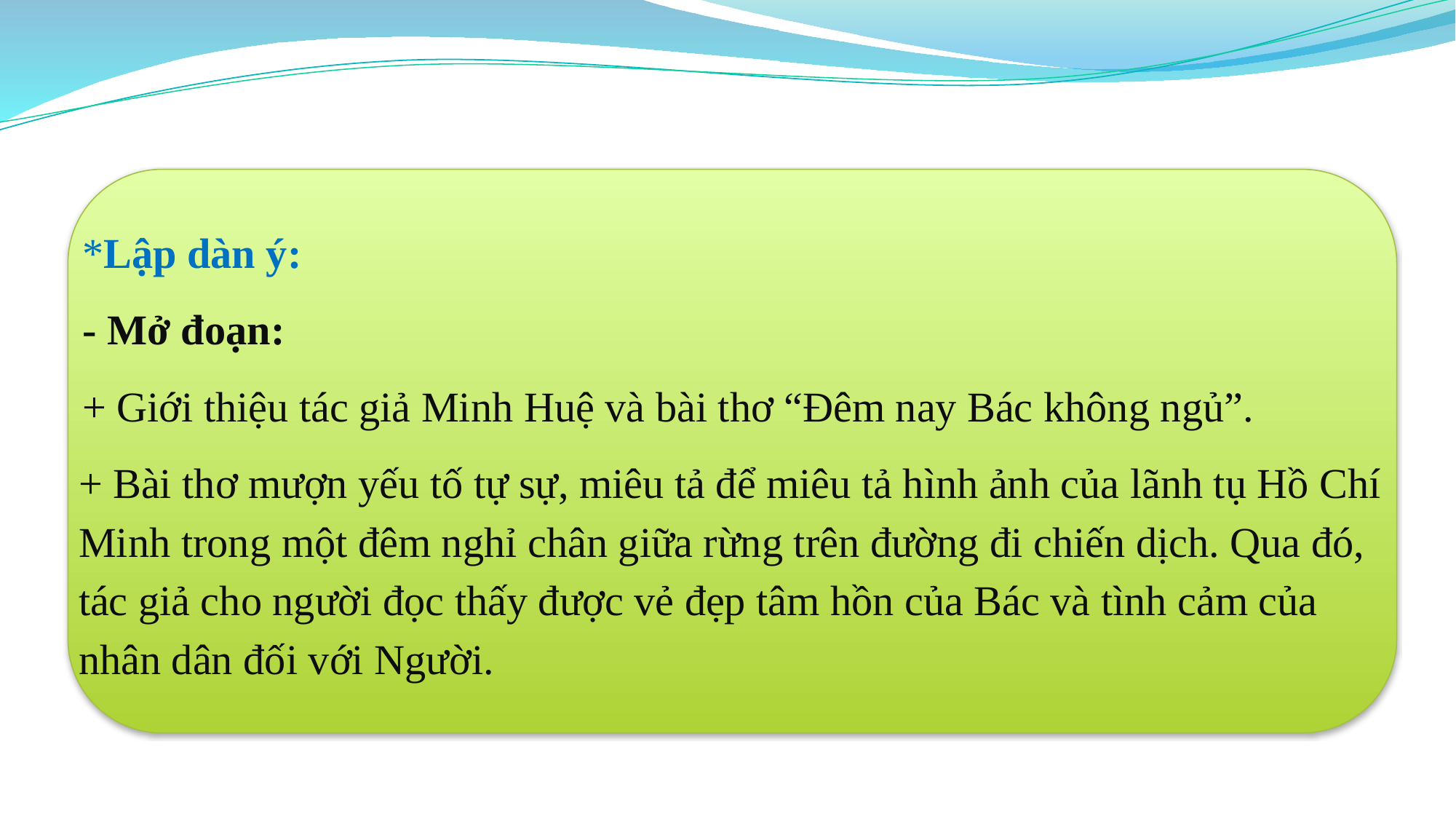

*Lập dàn ý:
- Mở đoạn:
+ Giới thiệu tác giả Minh Huệ và bài thơ “Đêm nay Bác không ngủ”.
+ Bài thơ mượn yếu tố tự sự, miêu tả để miêu tả hình ảnh của lãnh tụ Hồ Chí Minh trong một đêm nghỉ chân giữa rừng trên đường đi chiến dịch. Qua đó, tác giả cho người đọc thấy được vẻ đẹp tâm hồn của Bác và tình cảm của nhân dân đối với Người.